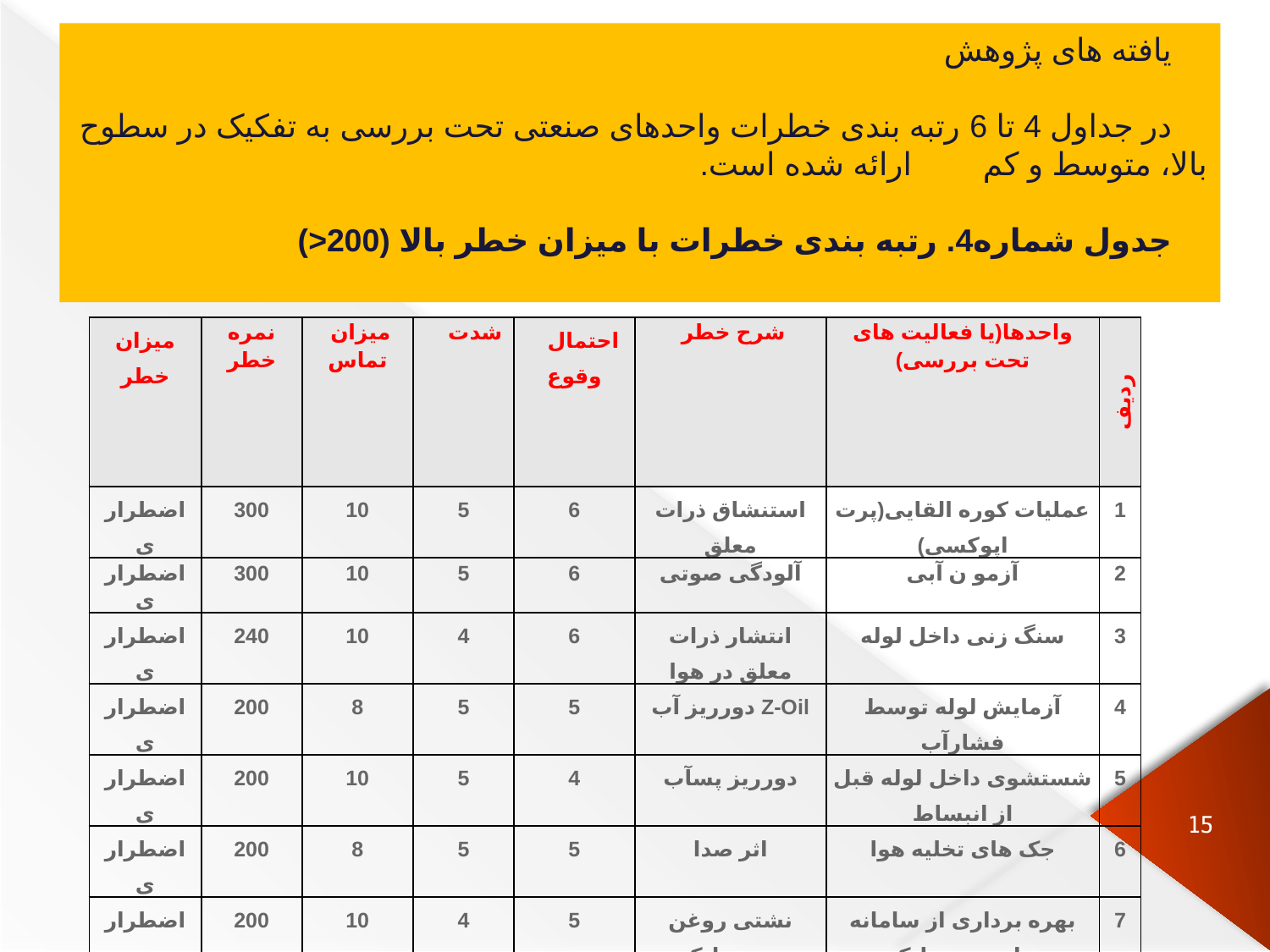

یافته های پژوهش

در جداول 4 تا 6 رتبه بندی خطرات واحدهای صنعتی تحت بررسی به تفکیک در سطوح بالا، متوسط و کم        ارائه شده است.

جدول شماره4. رتبه بندی خطرات با میزان خطر بالا (200<)

| میزان خطر | نمره خطر | میزان تماس | شدت | احتمال وقوع | شرح خطر | واحدها(یا فعالیت های تحت بررسی) | ردیف |
| --- | --- | --- | --- | --- | --- | --- | --- |
| اضطراری | 300 | 10 | 5 | 6 | استنشاق ذرات معلق | عملیات کوره القایی(پرت اپوکسی) | 1 |
| اضطراری | 300 | 10 | 5 | 6 | آلودگی صوتی | آزمو ن آبی | 2 |
| اضطراری | 240 | 10 | 4 | 6 | انتشار ذرات معلق در هوا | سنگ زنی داخل لوله | 3 |
| اضطراری | 200 | 8 | 5 | 5 | Z-Oil دورریز آب | آزمایش لوله توسط فشارآب | 4 |
| اضطراری | 200 | 10 | 5 | 4 | دورریز پسآب | شستشوی داخل لوله قبل از انبساط | 5 |
| اضطراری | 200 | 8 | 5 | 5 | اثر صدا | جک های تخلیه هوا | 6 |
| اضطراری | 200 | 10 | 4 | 5 | نشتی روغن هیدرولیک | بهره برداری از سامانه های هیدرولیک | 7 |
15